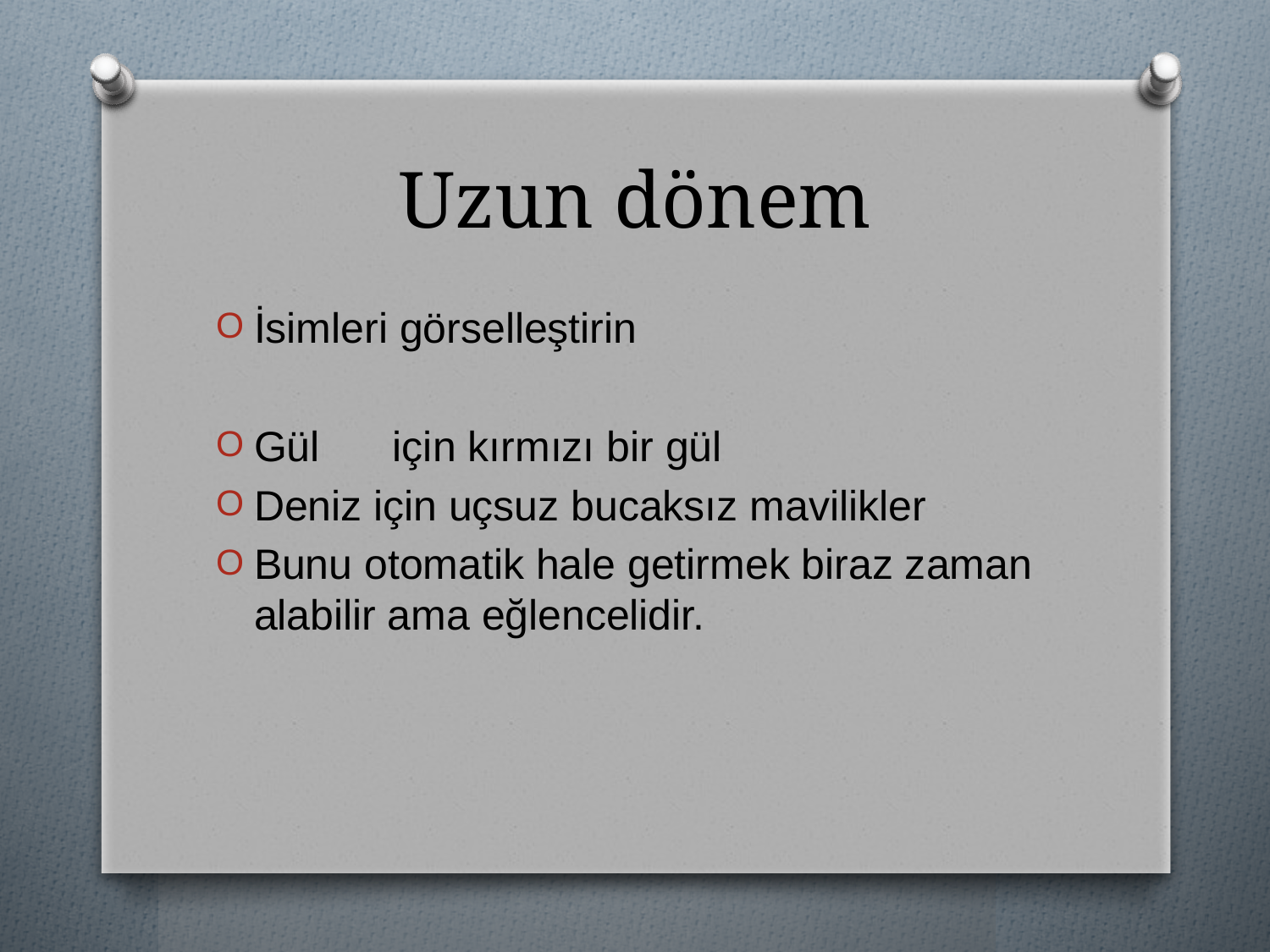

# Uzun dönem
İsimleri görselleştirin

Gül	 için kırmızı bir gül
Deniz için uçsuz bucaksız mavilikler
Bunu otomatik hale getirmek biraz zaman alabilir ama eğlencelidir.